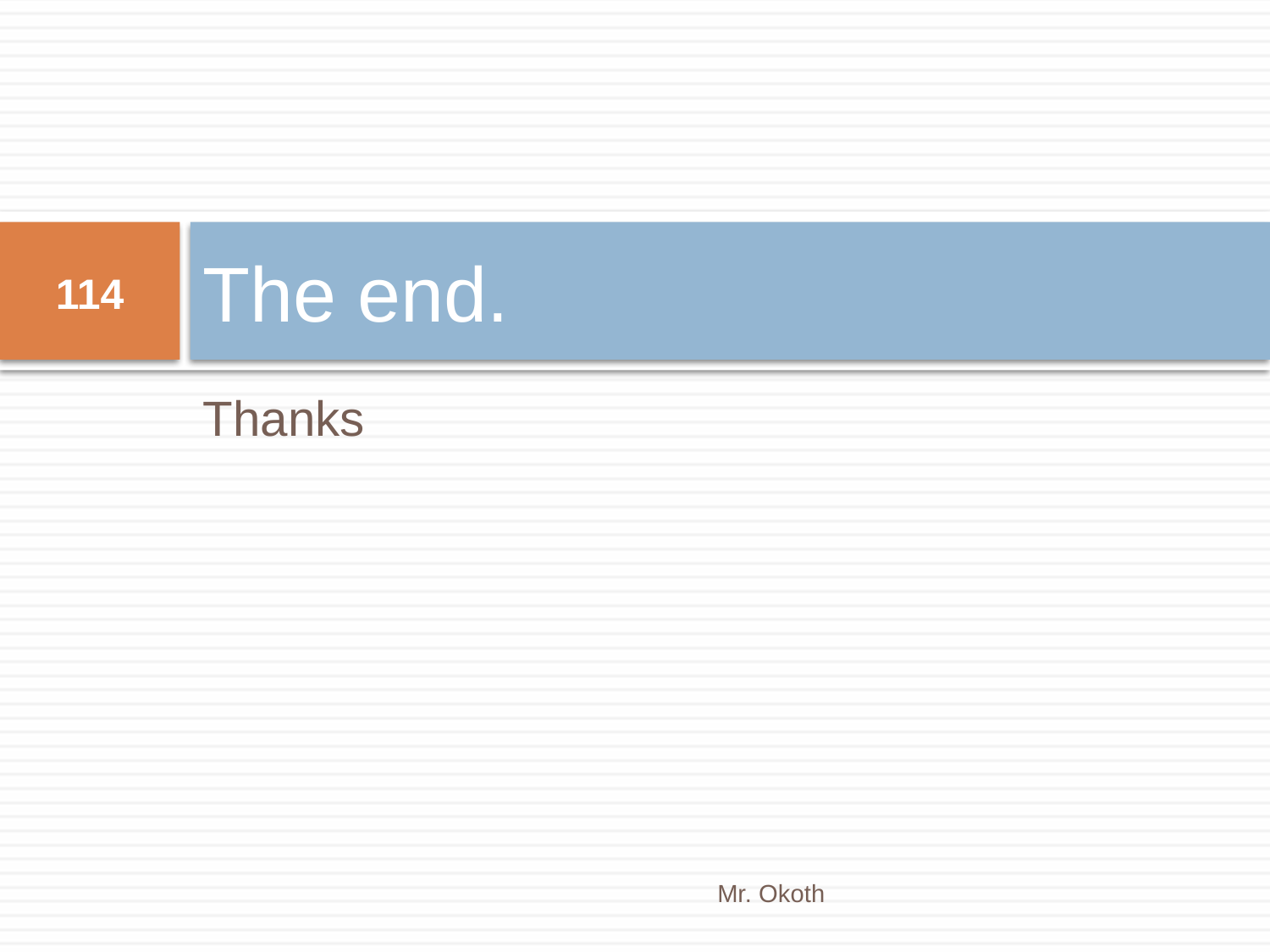

# The end.
114
Thanks
Mr. Okoth